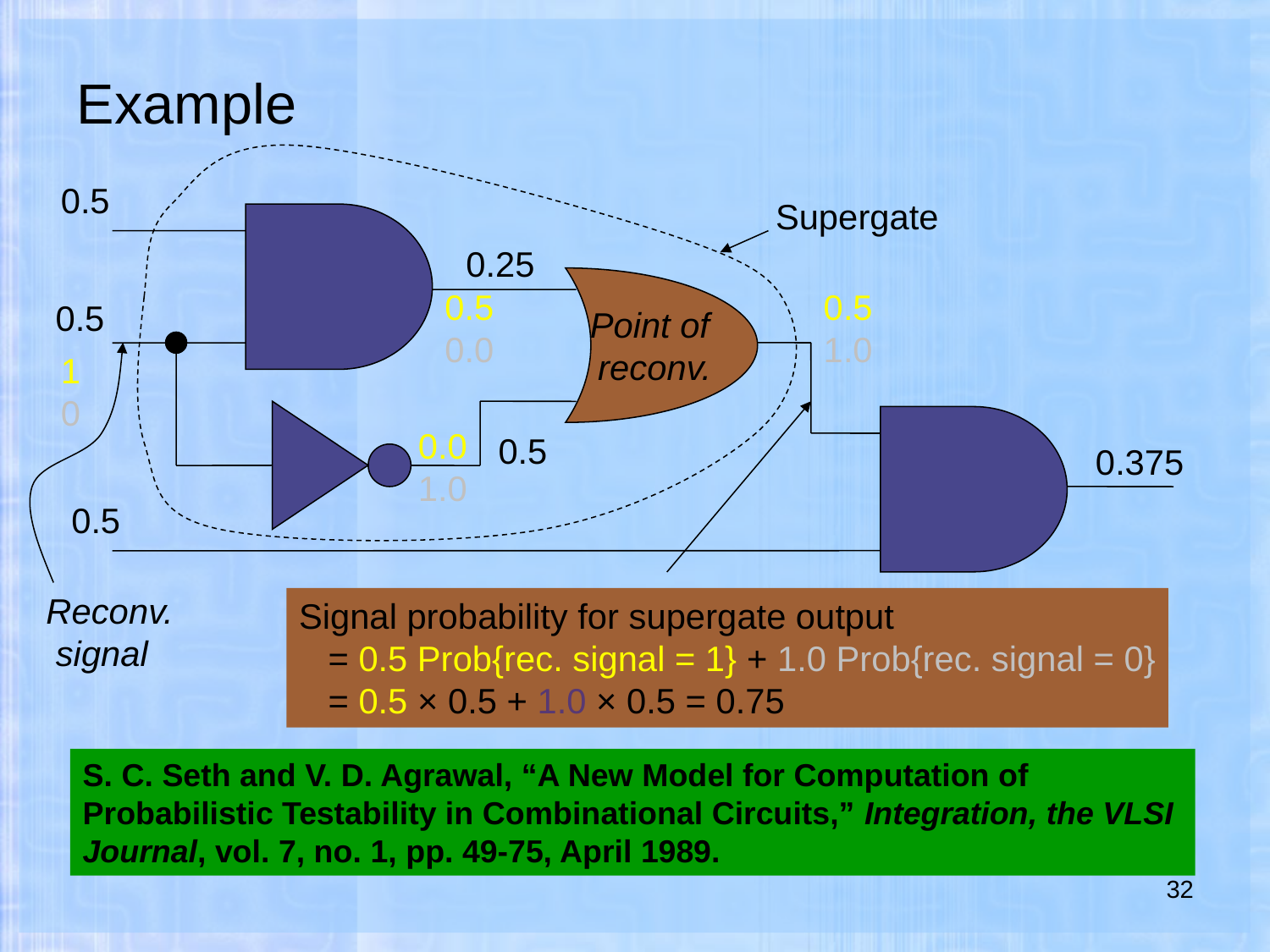

# Example

0.5
Supergate

0.25
 Point of
 reconv.
0.5
0.0
0.5
1.0
0.5

1
0

0.0
1.0

0.5

0.375

0.5

Reconv.
 signal
Signal probability for supergate output
   = 0.5 Prob{rec. signal = 1} + 1.0 Prob{rec. signal = 0}
   = 0.5 × 0.5 + 1.0 × 0.5 = 0.75
S. C. Seth and V. D. Agrawal, “A New Model for Computation of
Probabilistic Testability in Combinational Circuits,” Integration, the VLSI
Journal, vol. 7, no. 1, pp. 49-75, April 1989.
32